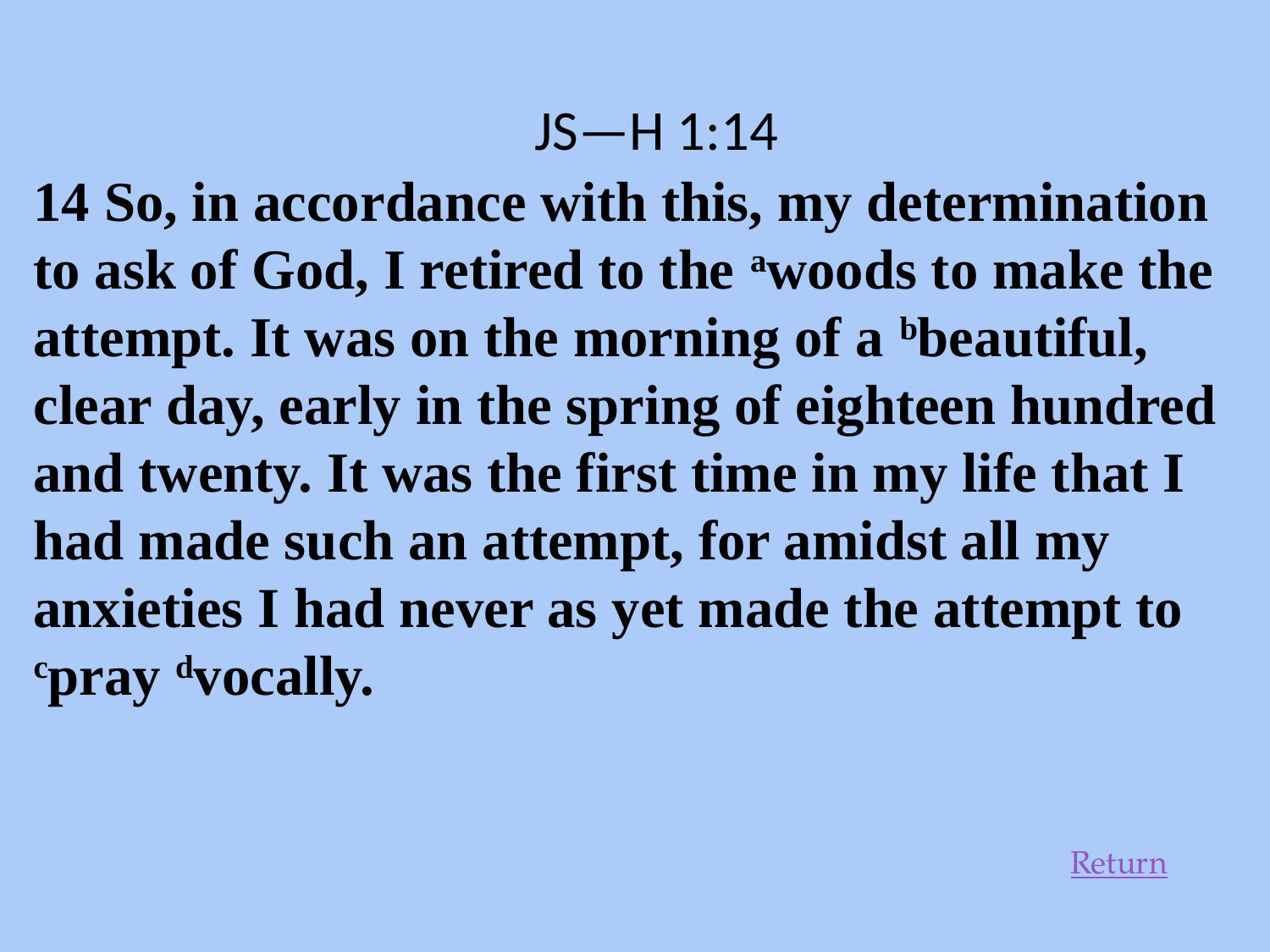

JS—H 1:14
14 So, in accordance with this, my determination to ask of God, I retired to the awoods to make the attempt. It was on the morning of a bbeautiful, clear day, early in the spring of eighteen hundred and twenty. It was the first time in my life that I had made such an attempt, for amidst all my anxieties I had never as yet made the attempt to cpray dvocally.
Return